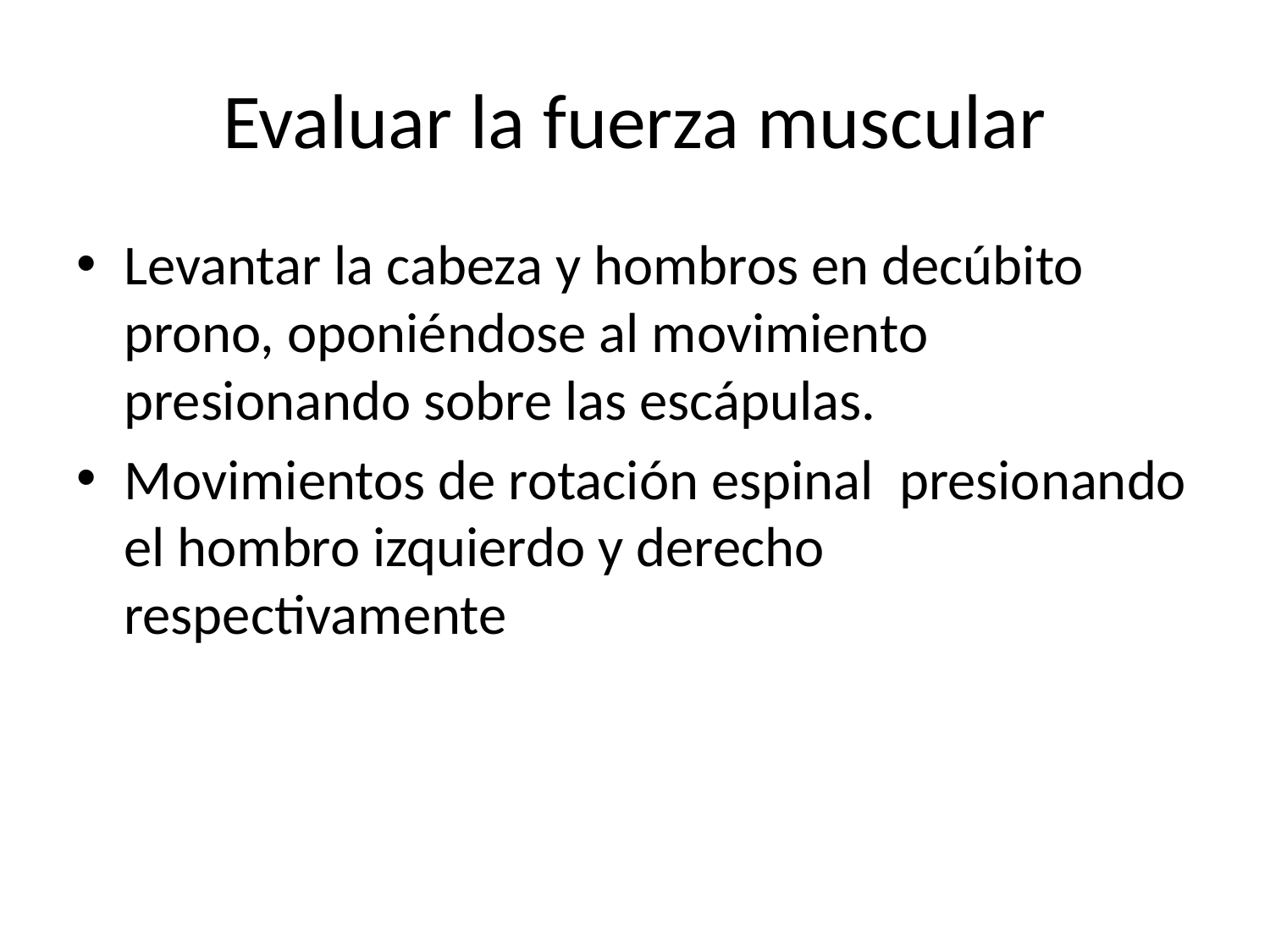

# Evaluar la fuerza muscular
Levantar la cabeza y hombros en decúbito prono, oponiéndose al movimiento presionando sobre las escápulas.
Movimientos de rotación espinal  presionando el hombro izquierdo y derecho respectivamente